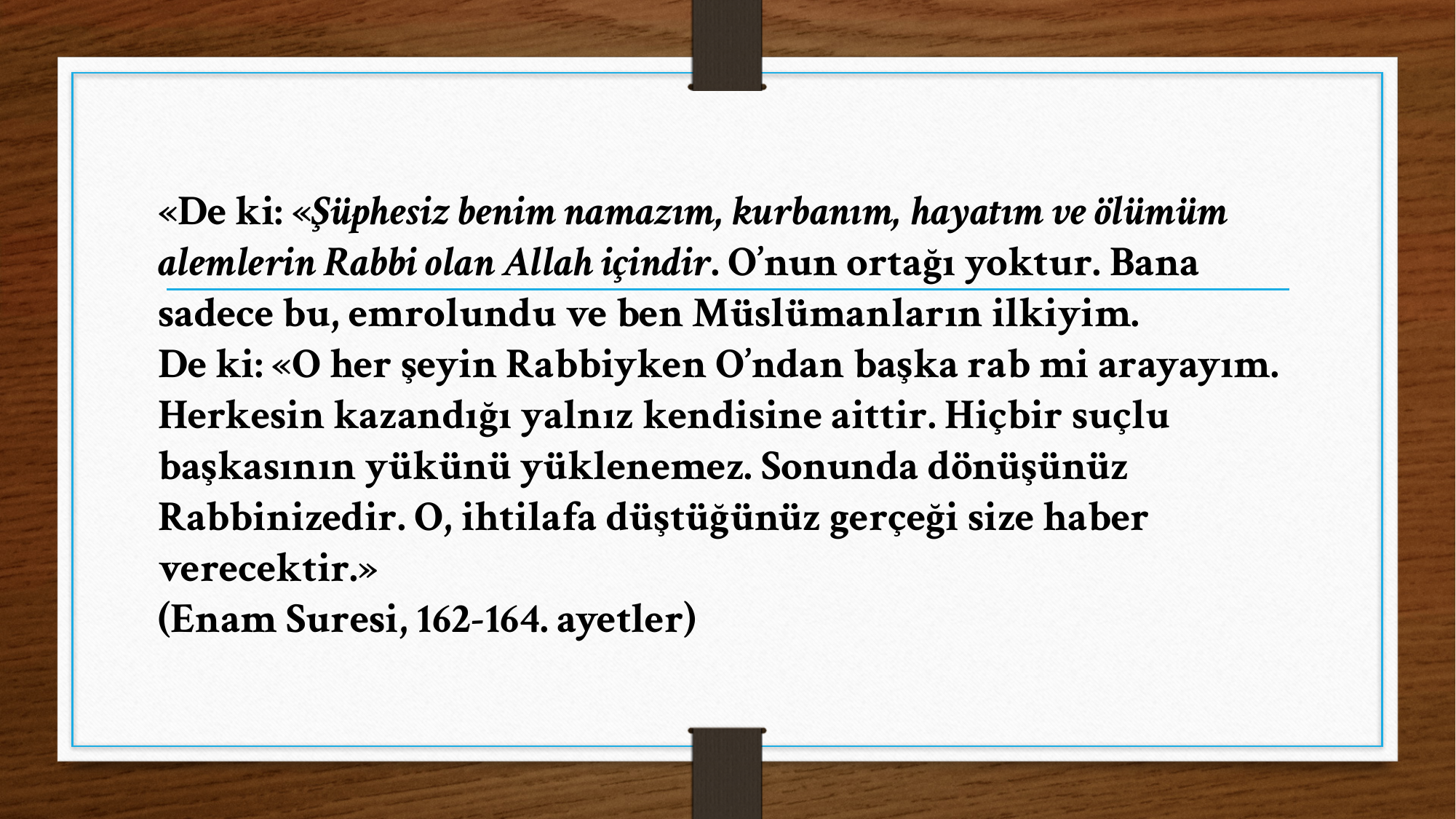

# «De ki: «Şüphesiz benim namazım, kurbanım, hayatım ve ölümüm alemlerin Rabbi olan Allah içindir. O’nun ortağı yoktur. Bana sadece bu, emrolundu ve ben Müslümanların ilkiyim. De ki: «O her şeyin Rabbiyken O’ndan başka rab mi arayayım. Herkesin kazandığı yalnız kendisine aittir. Hiçbir suçlu başkasının yükünü yüklenemez. Sonunda dönüşünüz Rabbinizedir. O, ihtilafa düştüğünüz gerçeği size haber verecektir.» (Enam Suresi, 162-164. ayetler)